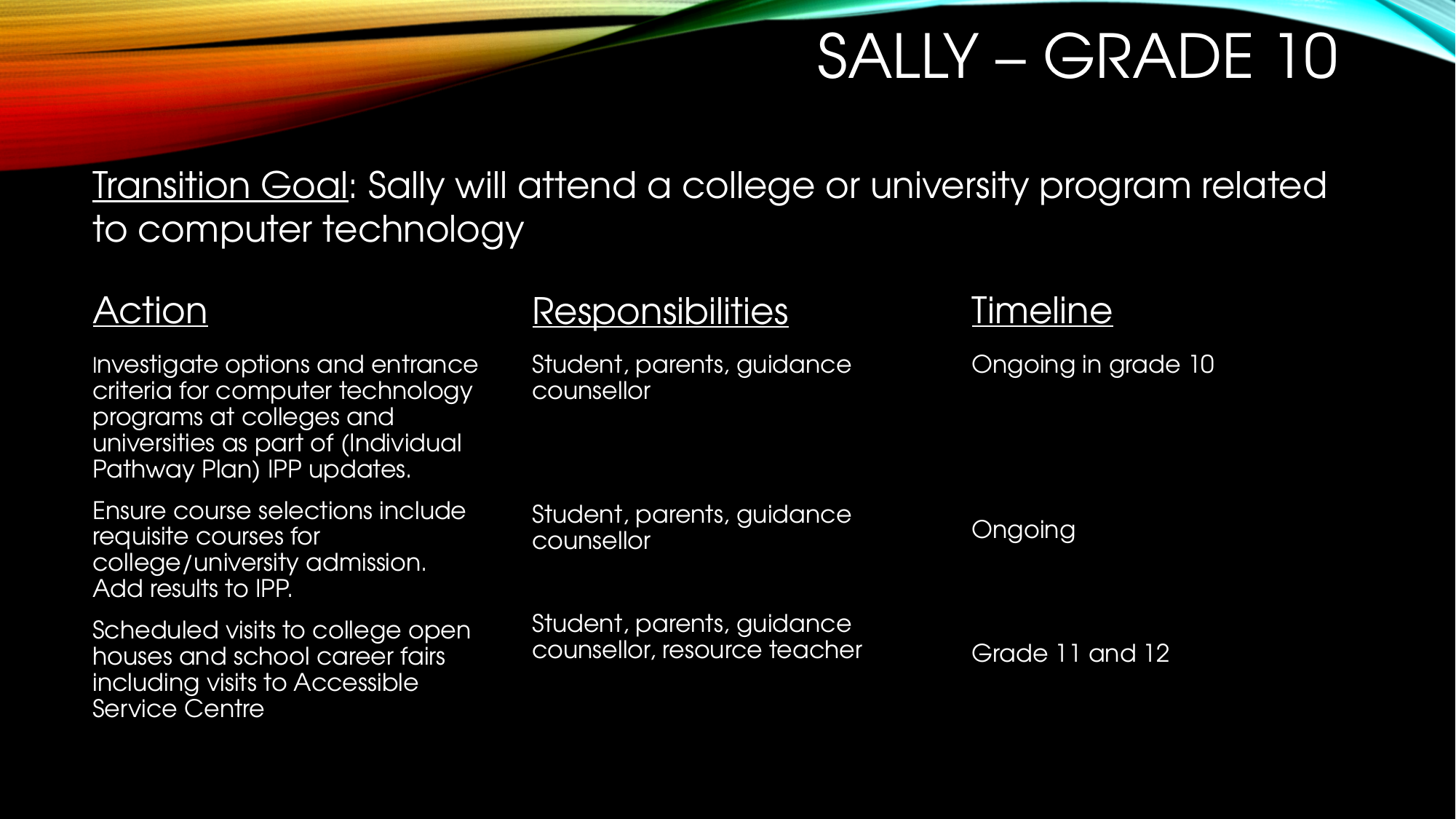

# Sally – Grade 10
Transition Goal: Sally will attend a college or university program related to computer technology
Timeline
Responsibilities
Action
Student, parents, guidance counsellor

Student, parents, guidance counsellor

Student, parents, guidance counsellor, resource teacher
Investigate options and entrance criteria for computer technology programs at colleges and universities as part of (Individual Pathway Plan) IPP updates.
Ensure course selections include requisite courses for college/university admission. Add results to IPP.
Scheduled visits to college open houses and school career fairs including visits to Accessible Service Centre
Ongoing in grade 10

Ongoing

Grade 11 and 12